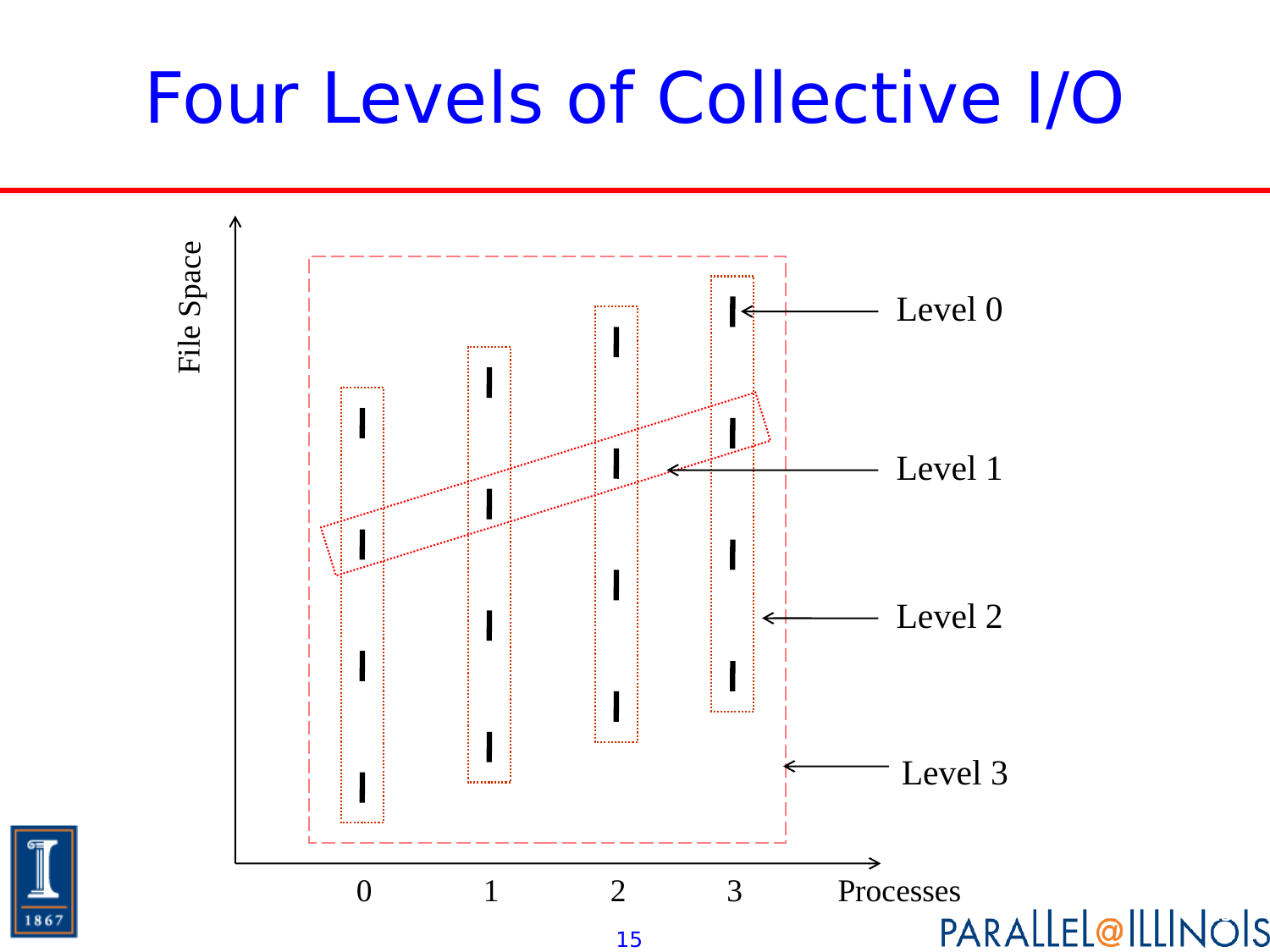

# Four Levels of Collective I/O

File Space

0
1
2
3
Processes
Level 0

Level 1

Level 2

Level 3

15